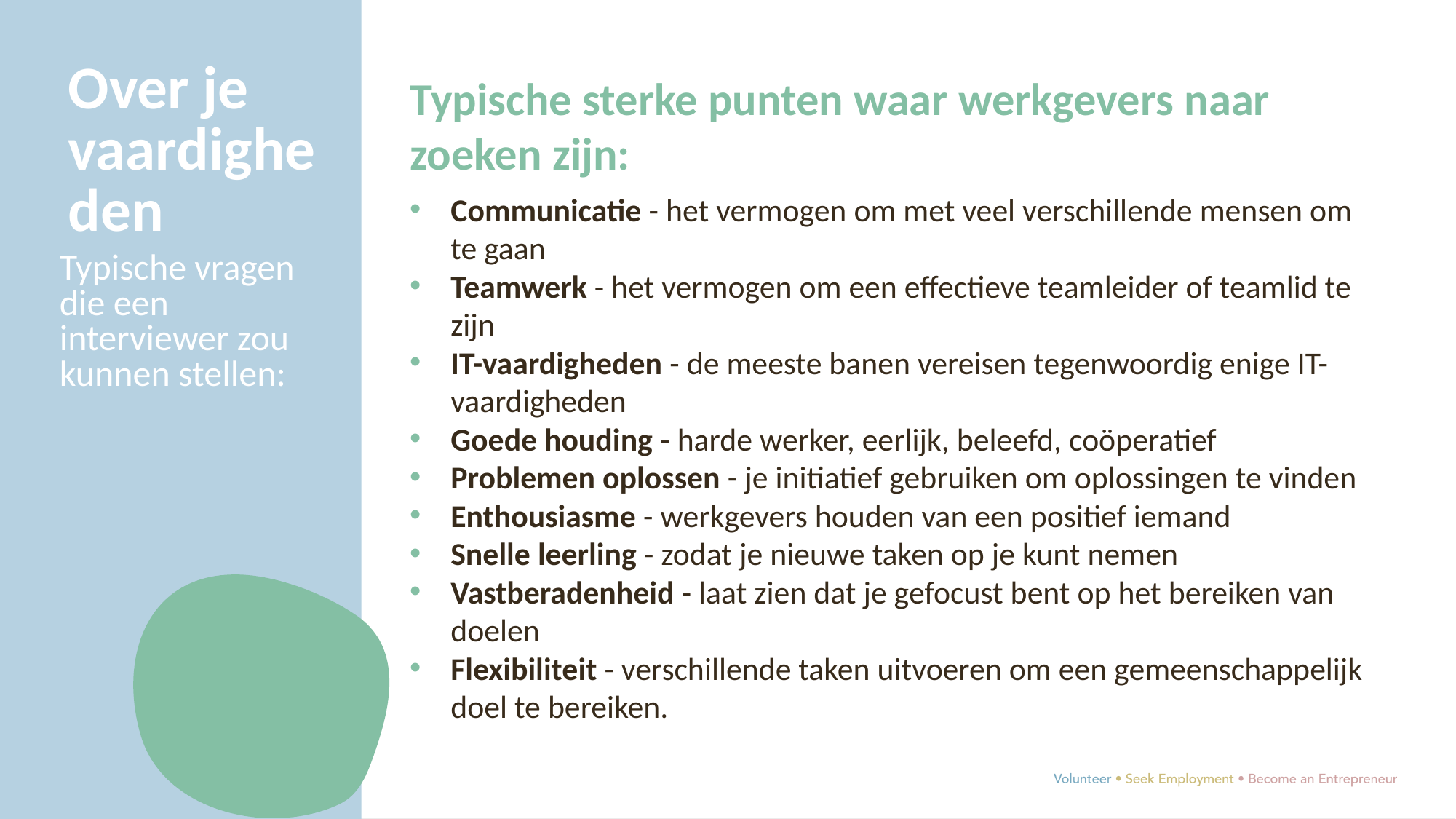

Over je vaardigheden

Typische sterke punten waar werkgevers naar zoeken zijn:

Communicatie - het vermogen om met veel verschillende mensen om te gaan
Teamwerk - het vermogen om een effectieve teamleider of teamlid te zijn
IT-vaardigheden - de meeste banen vereisen tegenwoordig enige IT-vaardigheden
Goede houding - harde werker, eerlijk, beleefd, coöperatief
Problemen oplossen - je initiatief gebruiken om oplossingen te vinden
Enthousiasme - werkgevers houden van een positief iemand
Snelle leerling - zodat je nieuwe taken op je kunt nemen
Vastberadenheid - laat zien dat je gefocust bent op het bereiken van doelen
Flexibiliteit - verschillende taken uitvoeren om een gemeenschappelijk doel te bereiken.

Typische vragen die een interviewer zou kunnen stellen: